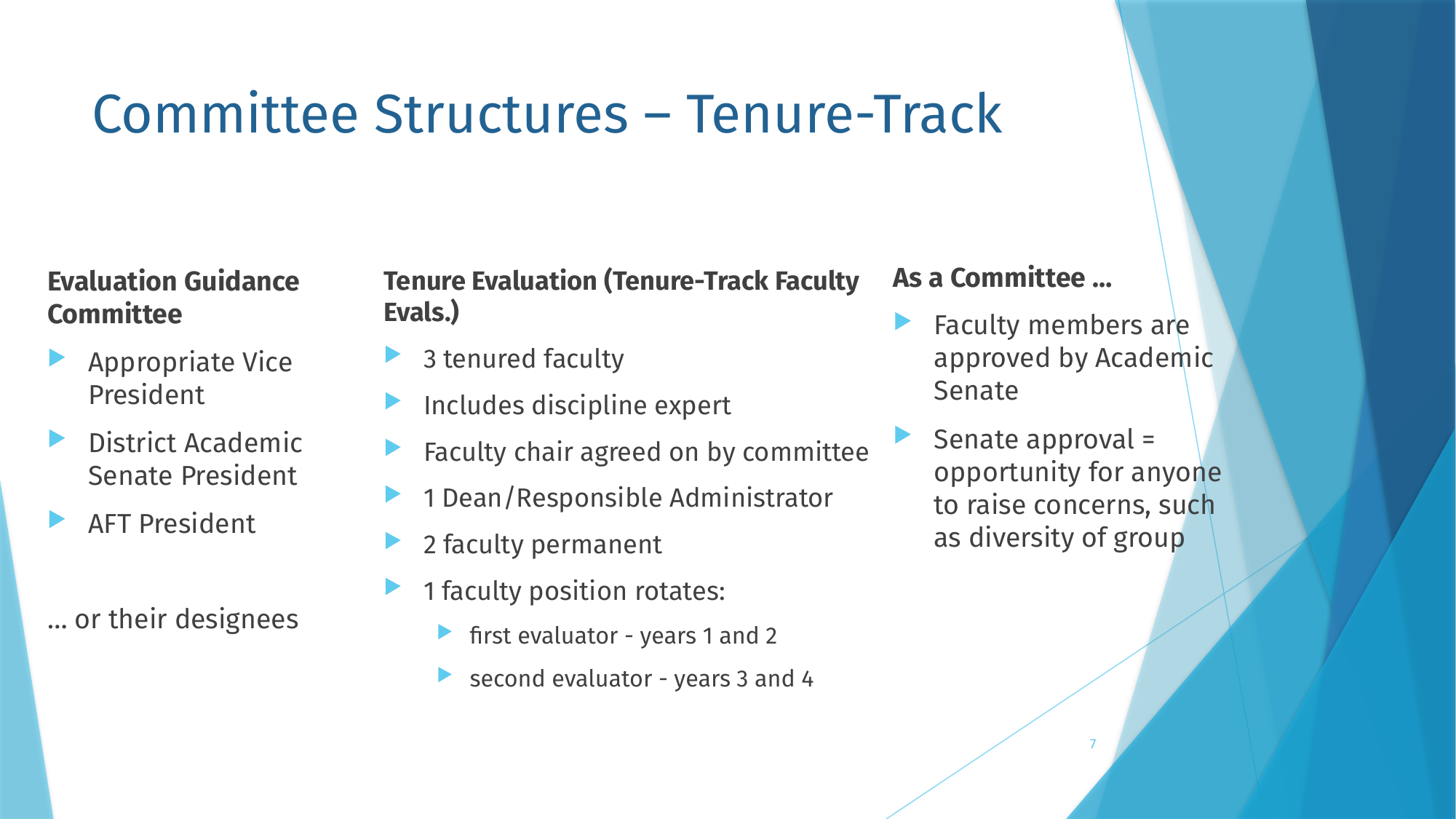

# Committee Structures – Tenure-Track
As a Committee …
Faculty members are approved by Academic Senate
Senate approval = opportunity for anyone to raise concerns, such as diversity of group

Evaluation Guidance Committee
Appropriate Vice President
District Academic Senate President
AFT President

… or their designees
Tenure Evaluation (Tenure-Track Faculty Evals.)
3 tenured faculty
Includes discipline expert
Faculty chair agreed on by committee
1 Dean/Responsible Administrator
2 faculty permanent
1 faculty position rotates:
first evaluator - years 1 and 2
second evaluator - years 3 and 4
7